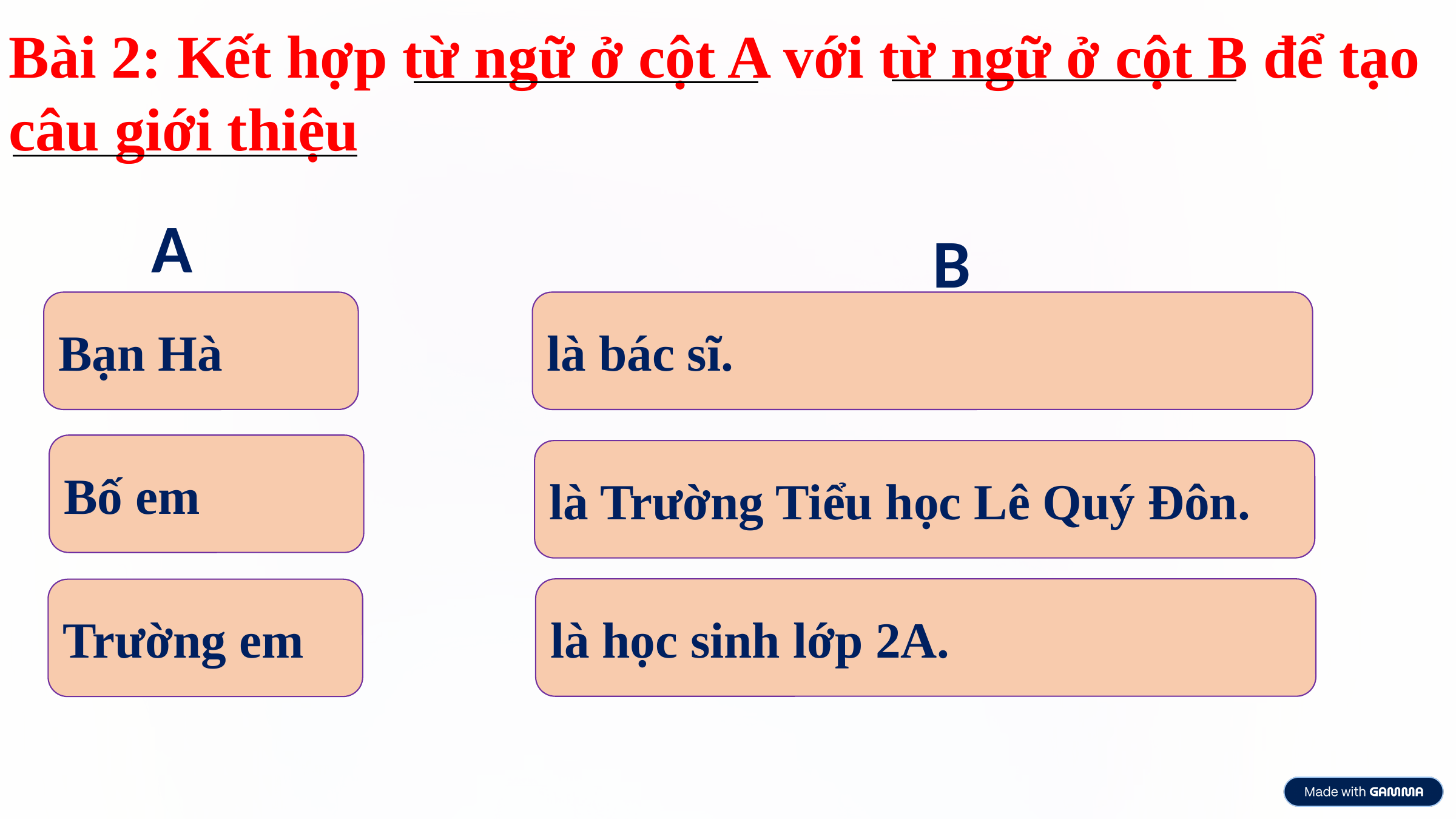

Bài 2: Kết hợp từ ngữ ở cột A với từ ngữ ở cột B để tạo câu giới thiệu
A
B
là bác sĩ.
Bạn Hà
Bố em
là Trường Tiểu học Lê Quý Đôn.
là học sinh lớp 2A.
Trường em